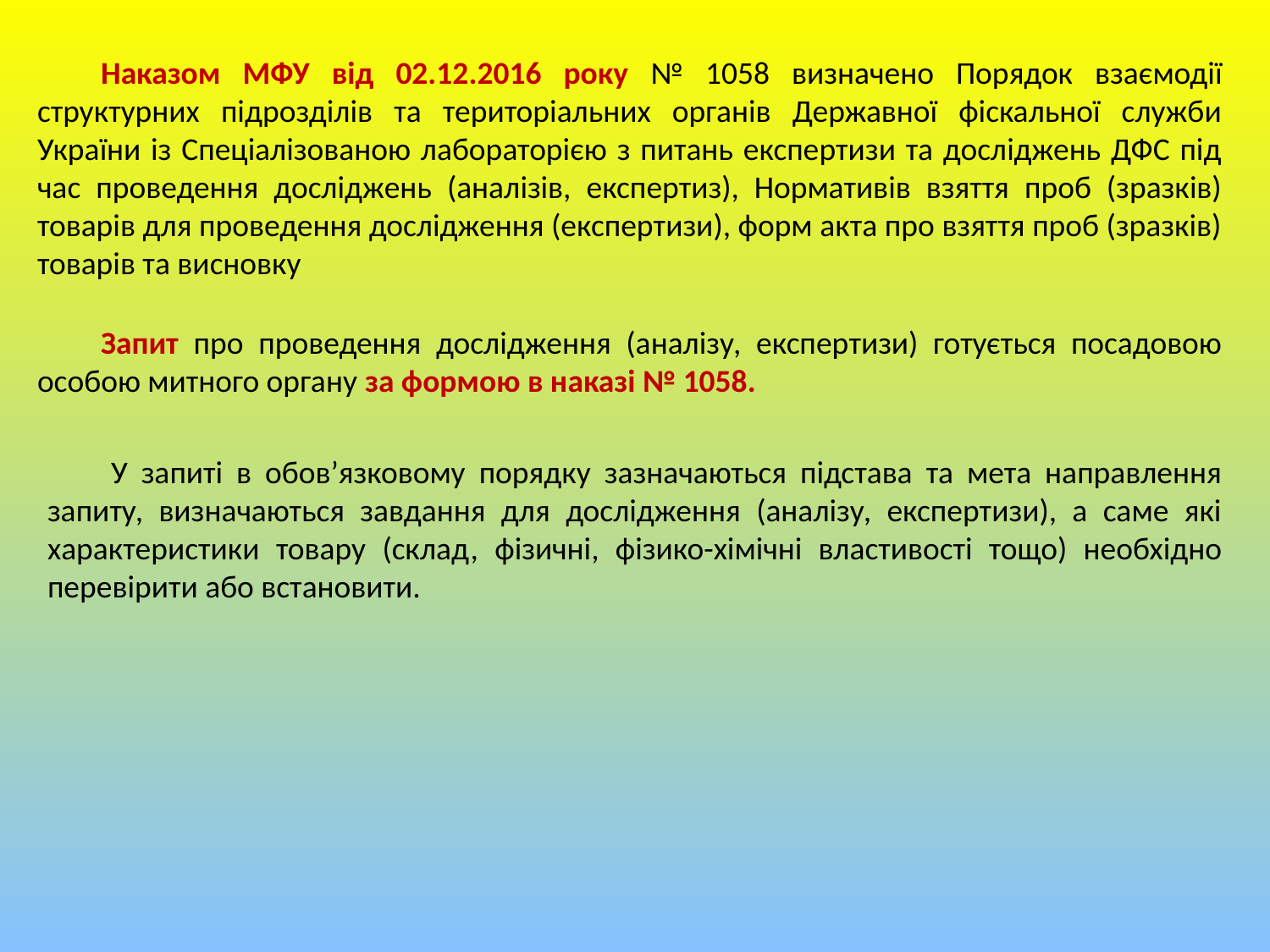

Наказом МФУ від 02.12.2016 року № 1058 визначено Порядок взаємодії структурних підрозділів та територіальних органів Державної фіскальної служби України із Спеціалізованою лабораторією з питань експертизи та досліджень ДФС під час проведення досліджень (аналізів, експертиз), Нормативів взяття проб (зразків) товарів для проведення дослідження (експертизи), форм акта про взяття проб (зразків) товарів та висновку
Запит про проведення дослідження (аналізу, експертизи) готується посадовою особою митного органу за формою в наказі № 1058.
У запиті в обов’язковому порядку зазначаються підстава та мета направлення запиту, визначаються завдання для дослідження (аналізу, експертизи), а саме які характеристики товару (склад, фізичні, фізико-хімічні властивості тощо) необхідно перевірити або встановити.